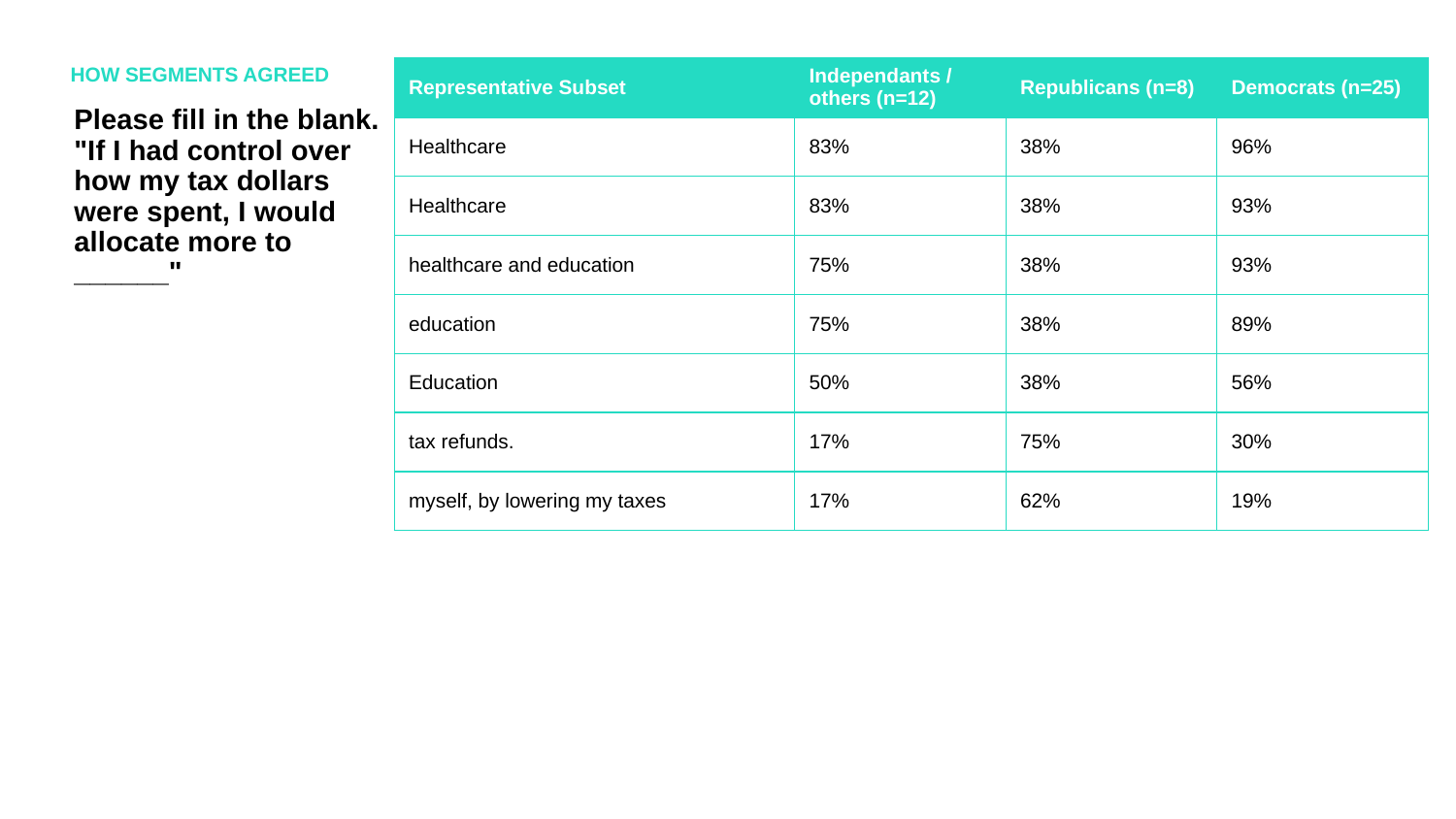

HOW SEGMENTS AGREED
| Representative Subset | Independants / others (n=12) | Republicans (n=8) | Democrats (n=25) |
| --- | --- | --- | --- |
| Healthcare | 83% | 38% | 96% |
| Healthcare | 83% | 38% | 93% |
| healthcare and education | 75% | 38% | 93% |
| education | 75% | 38% | 89% |
| Education | 50% | 38% | 56% |
| tax refunds. | 17% | 75% | 30% |
| myself, by lowering my taxes | 17% | 62% | 19% |
Please fill in the blank. "If I had control over how my tax dollars were spent, I would allocate more to ______"